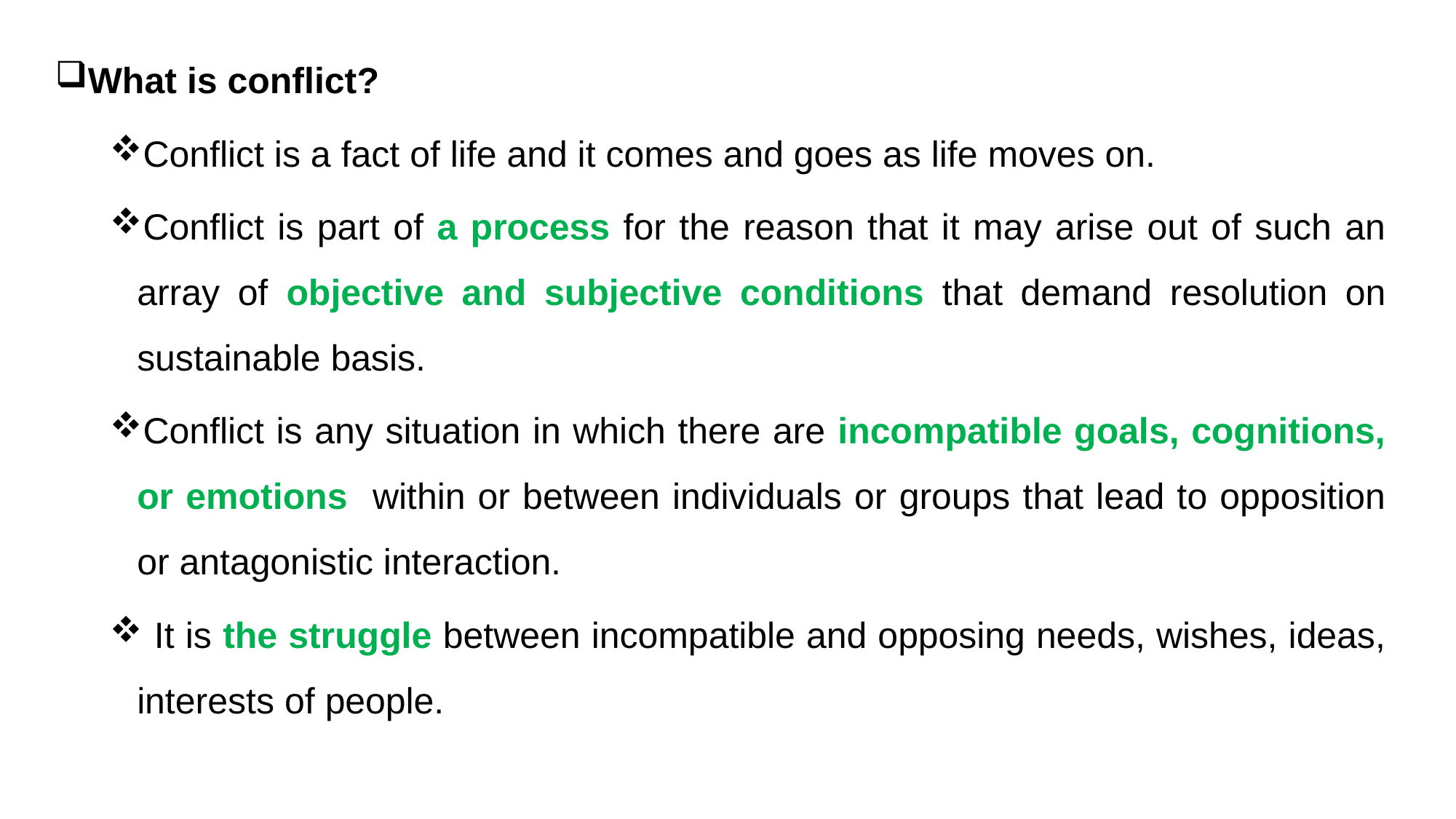

What is conflict?
Conflict is a fact of life and it comes and goes as life moves on.
Conflict is part of a process for the reason that it may arise out of such an array of objective and subjective conditions that demand resolution on sustainable basis.
Conflict is any situation in which there are incompatible goals, cognitions, or emotions  within or between individuals or groups that lead to opposition or antagonistic interaction.
 It is the struggle between incompatible and opposing needs, wishes, ideas, interests of people.